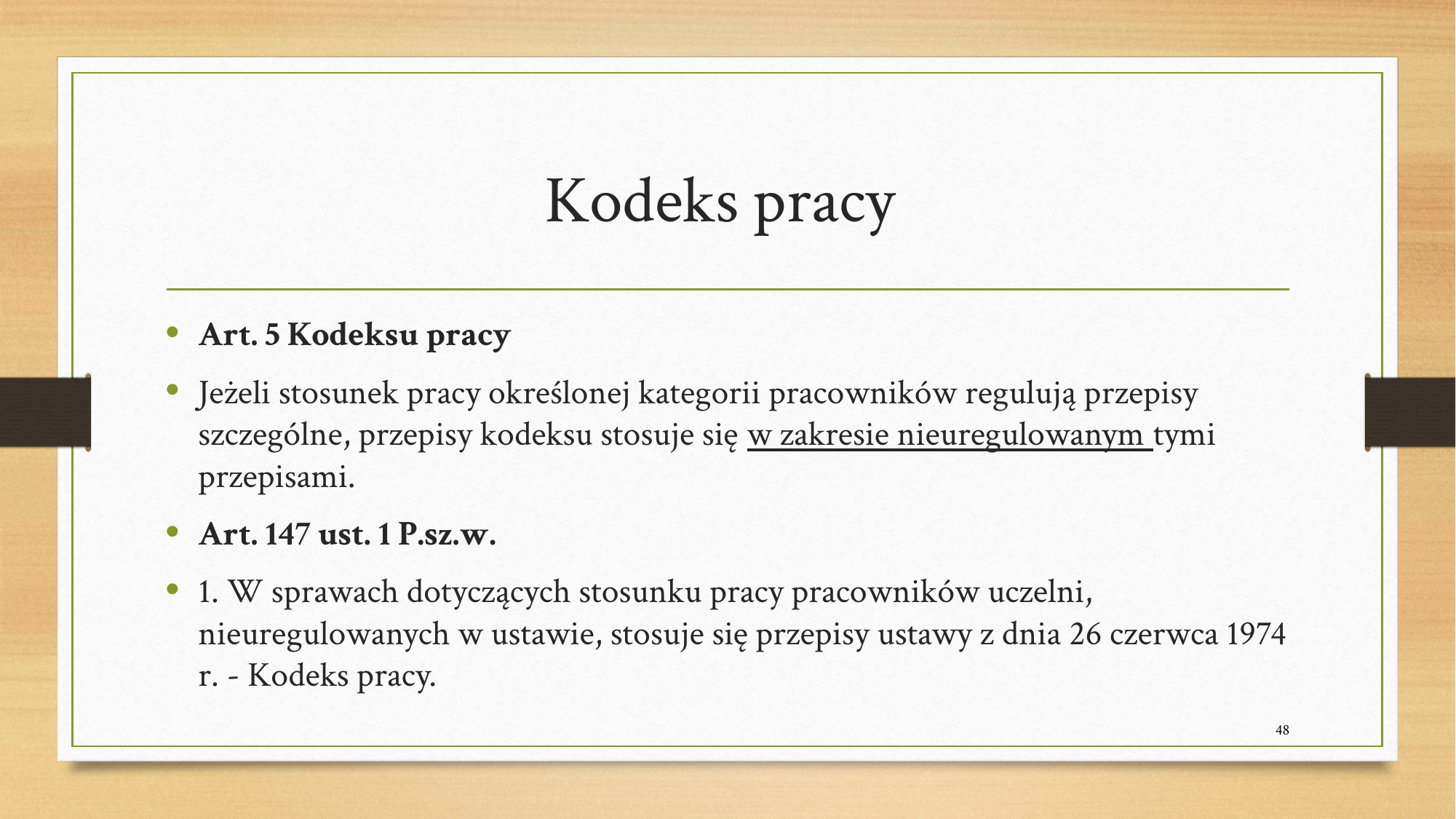

# Kodeks pracy
Art. 5 Kodeksu pracy
Jeżeli stosunek pracy określonej kategorii pracowników regulują przepisy szczególne, przepisy kodeksu stosuje się w zakresie nieuregulowanym tymi przepisami.
Art. 147 ust. 1 P.sz.w.
1. W sprawach dotyczących stosunku pracy pracowników uczelni, nieuregulowanych w ustawie, stosuje się przepisy ustawy z dnia 26 czerwca 1974 r. - Kodeks pracy.

48